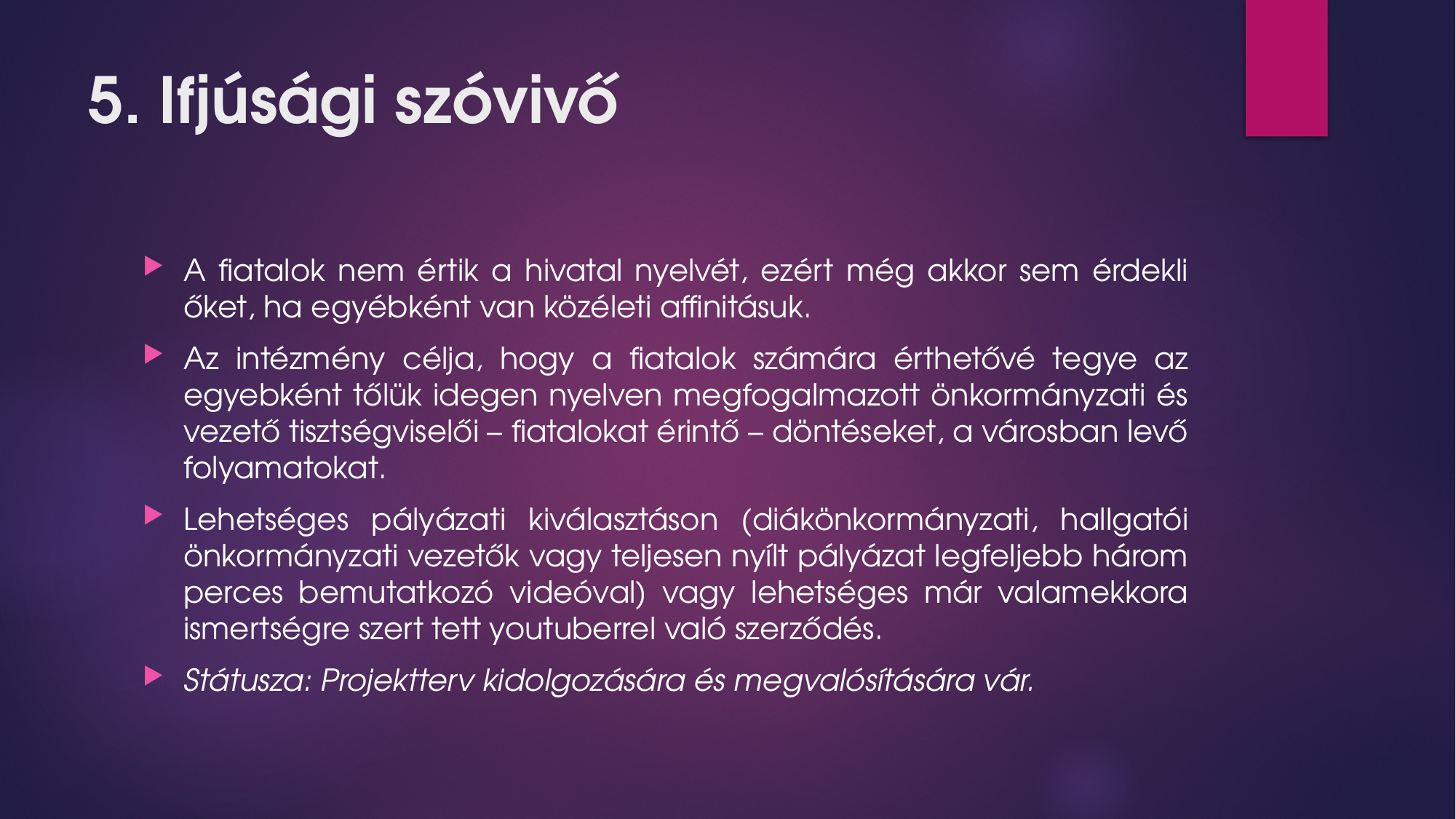

# 5. Ifjúsági szóvivő
A fiatalok nem értik a hivatal nyelvét, ezért még akkor sem érdekli őket, ha egyébként van közéleti affinitásuk.
Az intézmény célja, hogy a fiatalok számára érthetővé tegye az egyebként tőlük idegen nyelven megfogalmazott önkormányzati és vezető tisztségviselői – fiatalokat érintő – döntéseket, a városban levő folyamatokat.
Lehetséges pályázati kiválasztáson (diákönkormányzati, hallgatói önkormányzati vezetők vagy teljesen nyílt pályázat legfeljebb három perces bemutatkozó videóval) vagy lehetséges már valamekkora ismertségre szert tett youtuberrel való szerződés.
Státusza: Projektterv kidolgozására és megvalósítására vár.